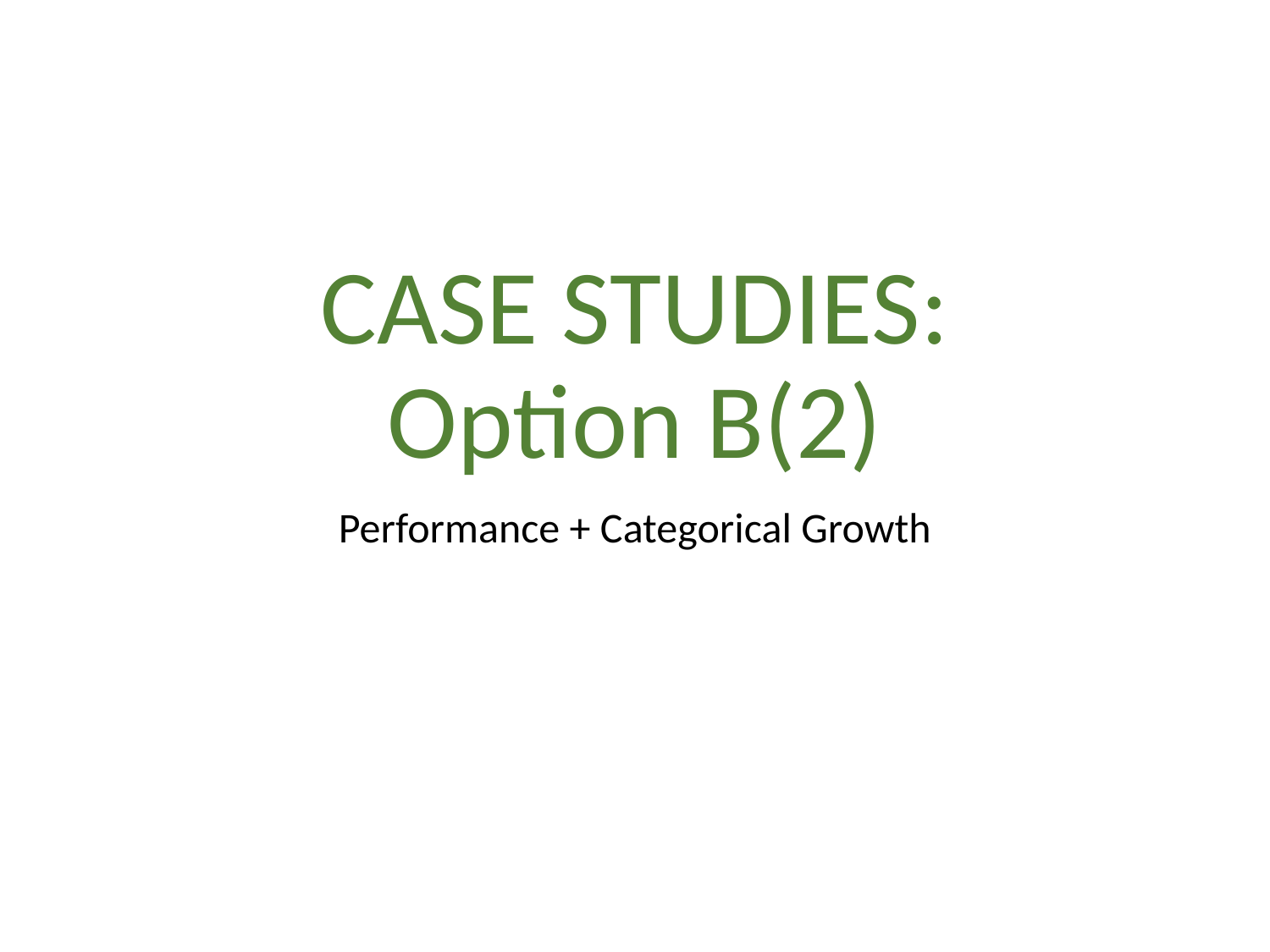

# CASE STUDIES: Option B(2)
Performance + Categorical Growth